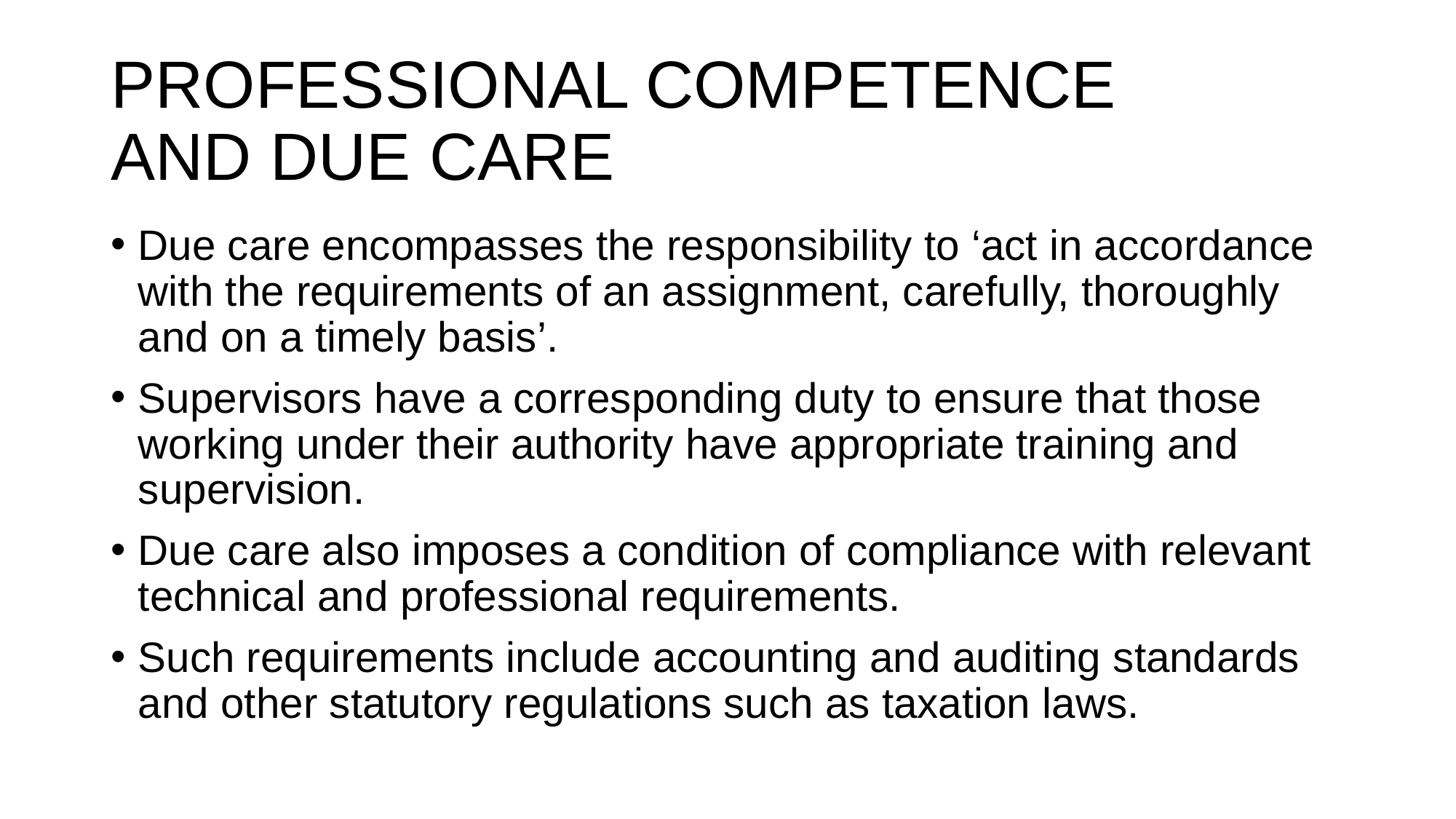

# PROFESSIONAL COMPETENCE AND DUE CARE
Due care encompasses the responsibility to ‘act in accordance with the requirements of an assignment, carefully, thoroughly and on a timely basis’.
Supervisors have a corresponding duty to ensure that those working under their authority have appropriate training and supervision.
Due care also imposes a condition of compliance with relevant technical and professional requirements.
Such requirements include accounting and auditing standards and other statutory regulations such as taxation laws.